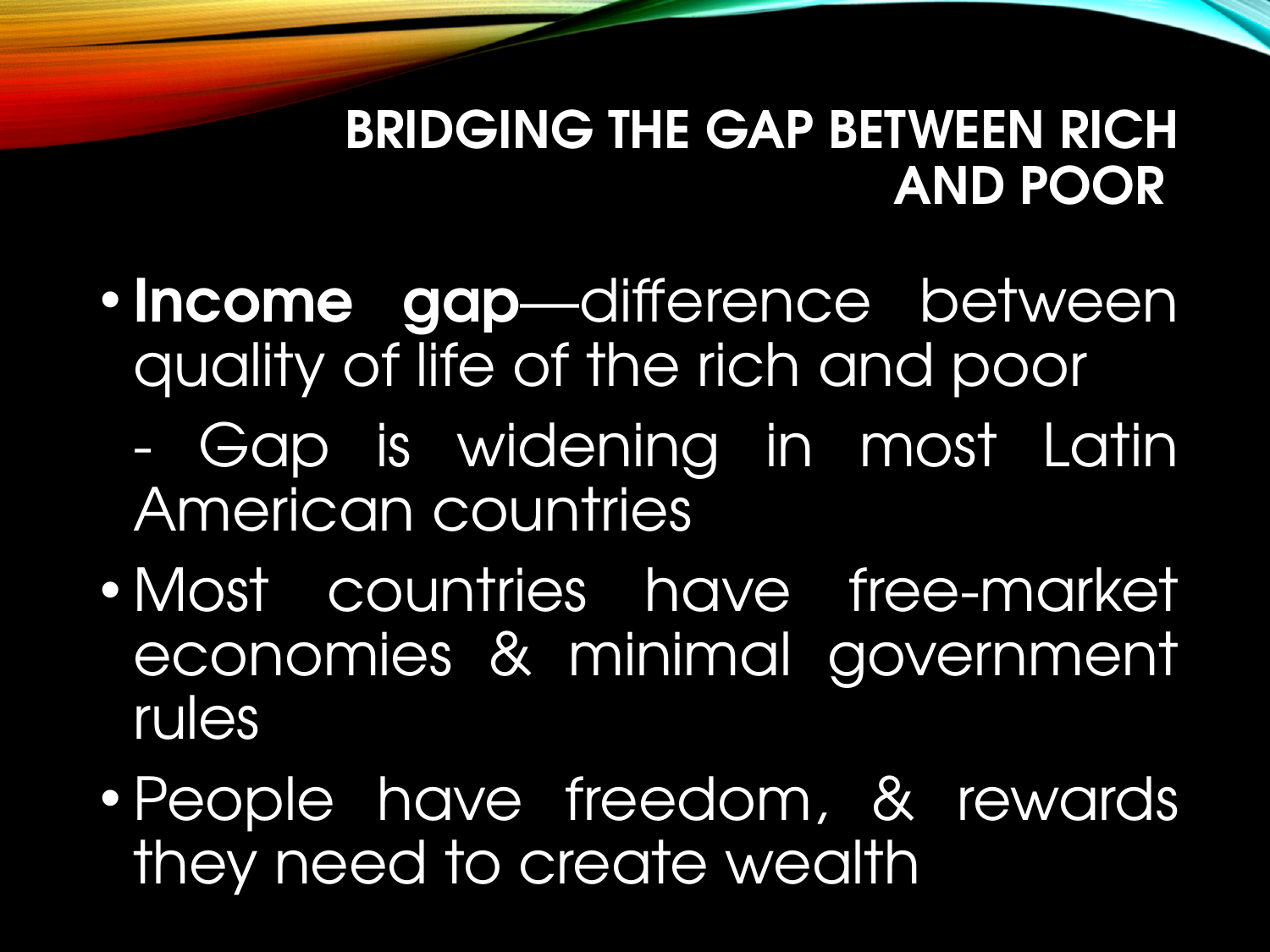

# Bridging the Gap Between Rich and Poor
Income gap—difference between quality of life of the rich and poor
	- Gap is widening in most Latin American countries
Most countries have free-market economies & minimal government rules
People have freedom, & rewards they need to create wealth